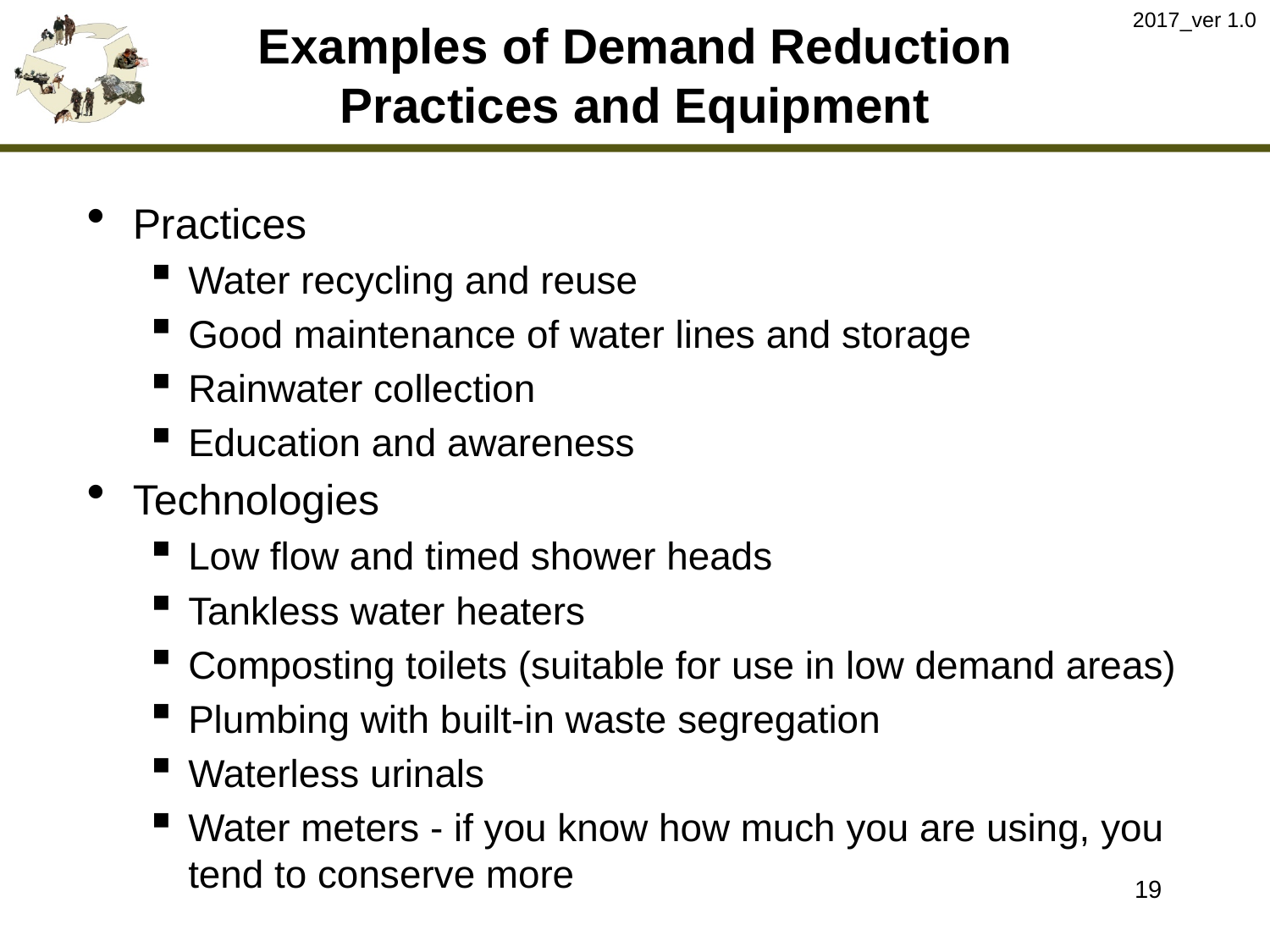

2017_ver 1.0
# Examples of Demand Reduction Practices and Equipment
Practices
Water recycling and reuse
Good maintenance of water lines and storage
Rainwater collection
Education and awareness
Technologies
Low flow and timed shower heads
Tankless water heaters
Composting toilets (suitable for use in low demand areas)
Plumbing with built-in waste segregation
Waterless urinals
Water meters - if you know how much you are using, you tend to conserve more
19